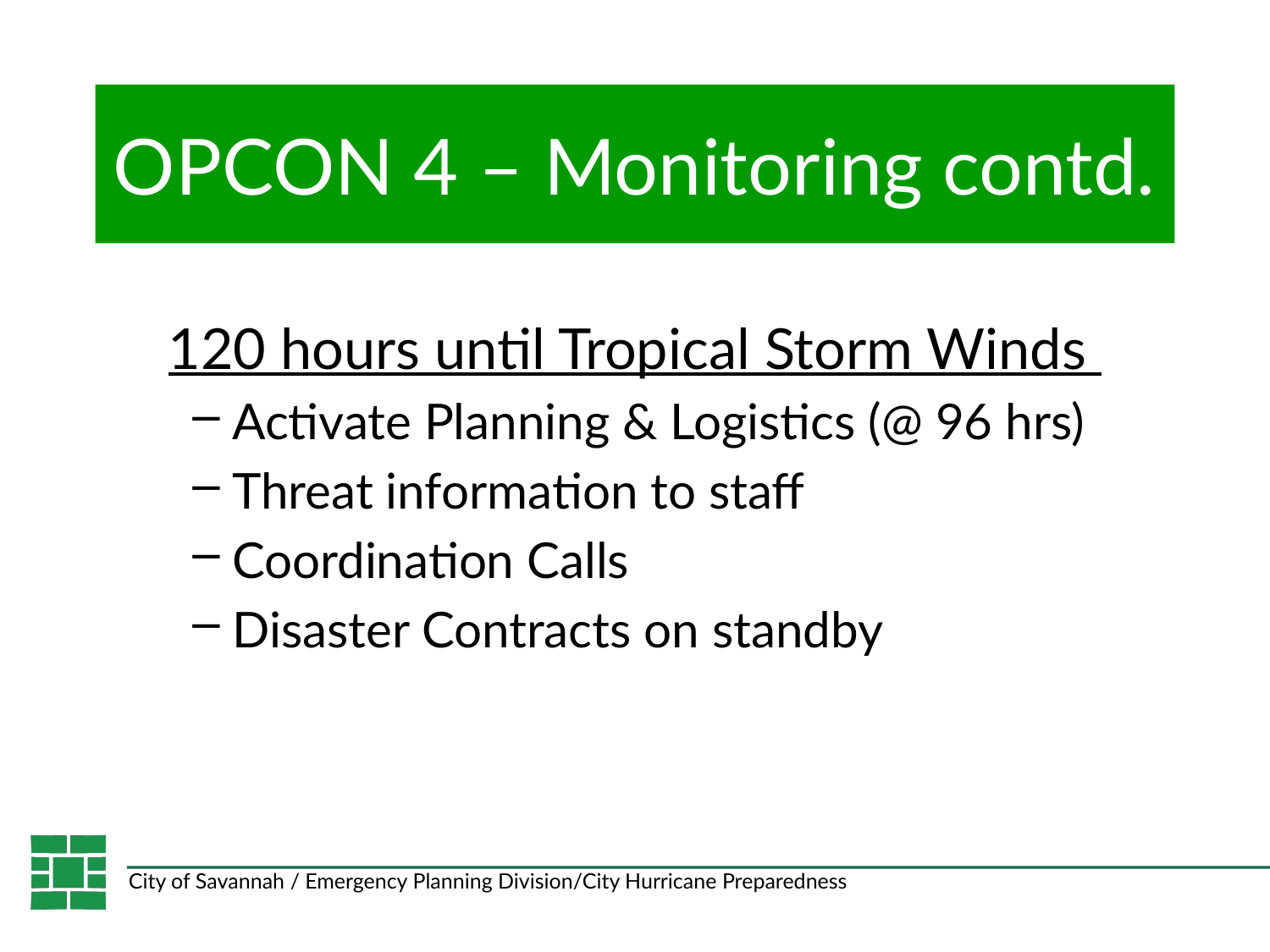

# OPCON 4 – Monitoring contd.
120 hours until Tropical Storm Winds
Activate Planning & Logistics (@ 96 hrs)
Threat information to staff
Coordination Calls
Disaster Contracts on standby
City of Savannah / Emergency Planning Division/City Hurricane Preparedness